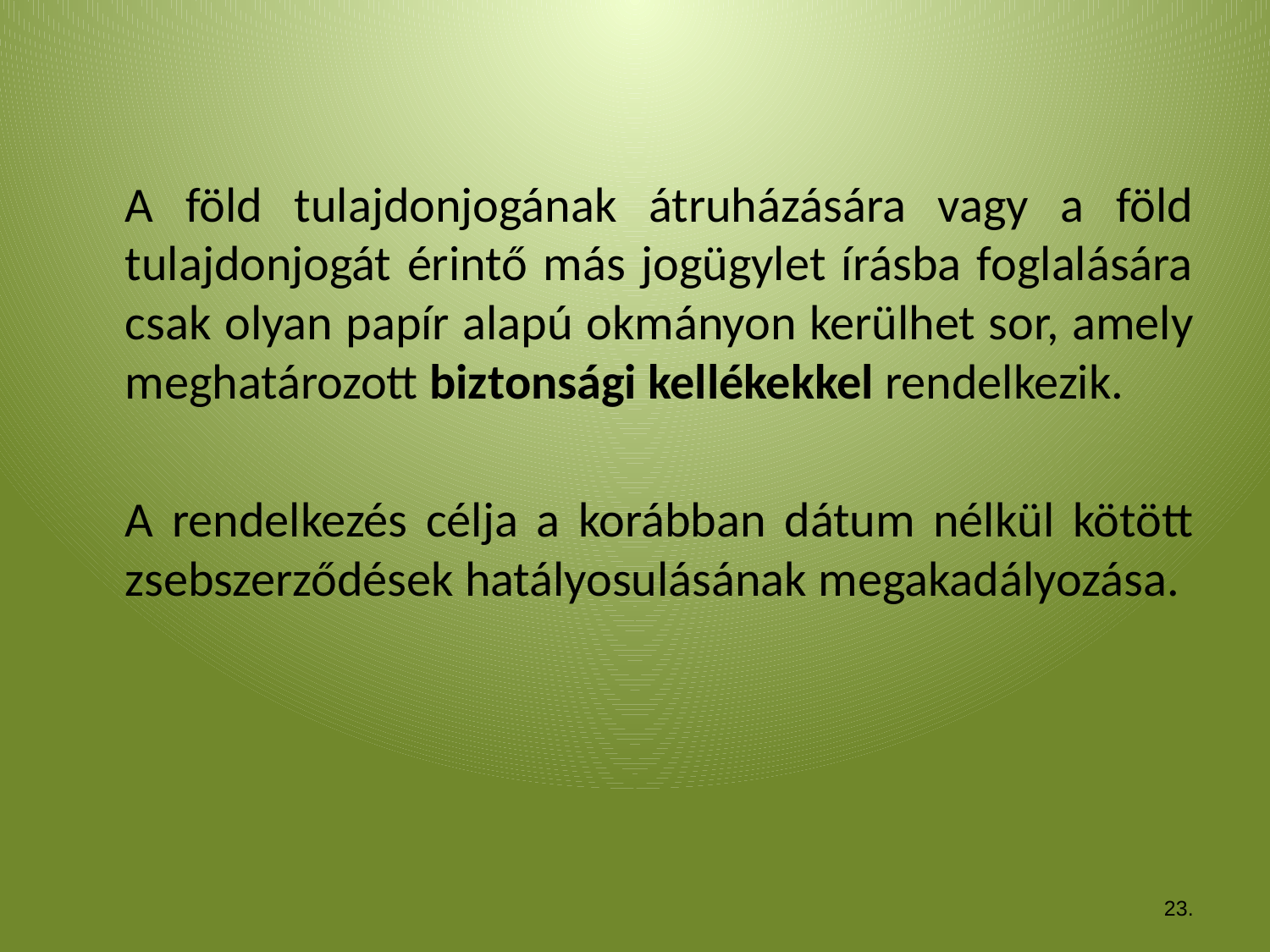

A föld tulajdonjogának átruházására vagy a föld tulajdonjogát érintő más jogügylet írásba foglalására csak olyan papír alapú okmányon kerülhet sor, amely meghatározott biztonsági kellékekkel rendelkezik.

	A rendelkezés célja a korábban dátum nélkül kötött zsebszerződések hatályosulásának megakadályozása.

23.